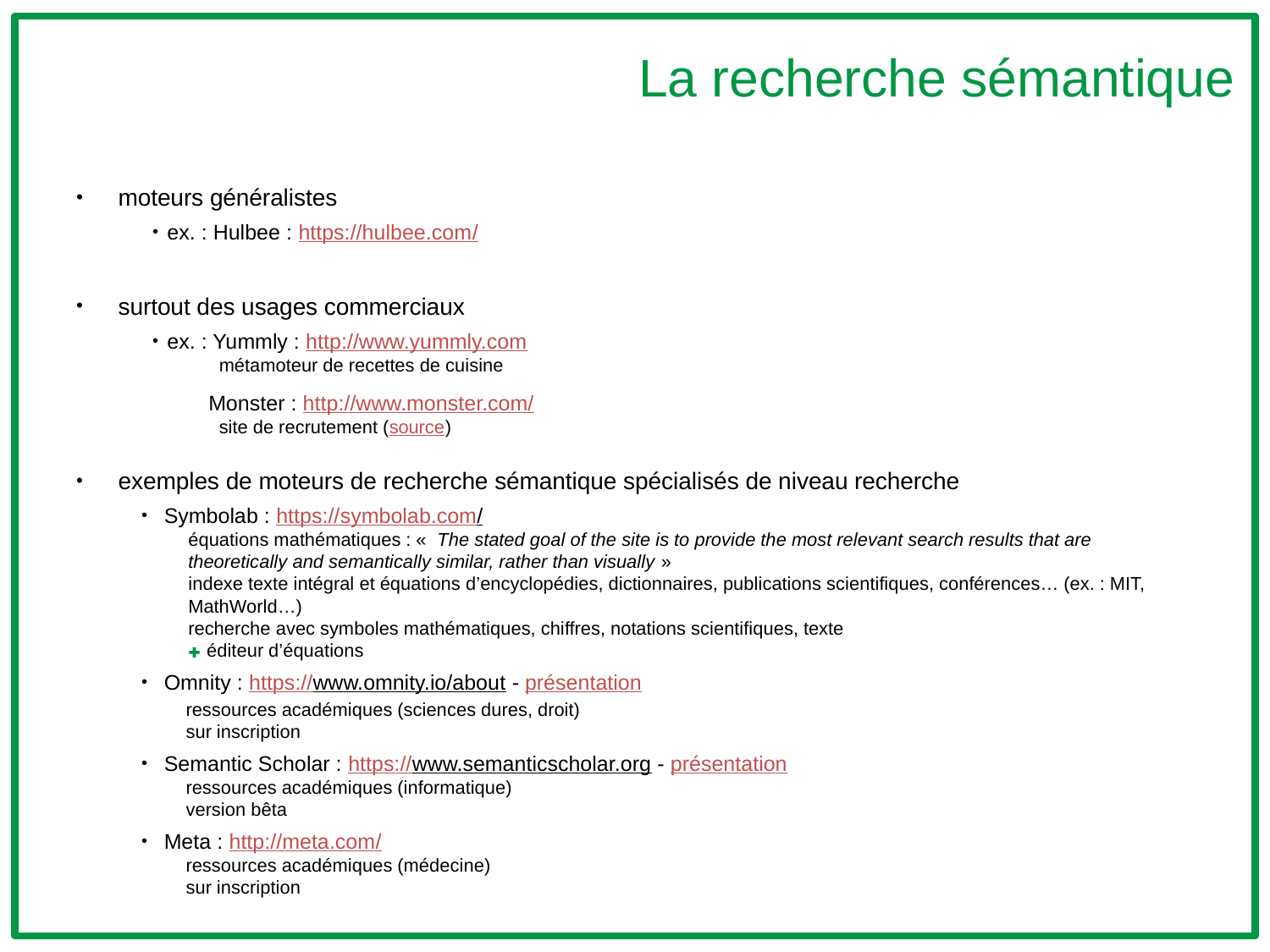

# La recherche sémantique
moteurs généralistes
ex. : Hulbee : https://hulbee.com/

surtout des usages commerciaux
ex. : Yummly : http://www.yummly.com
métamoteur de recettes de cuisine

Monster : http://www.monster.com/
site de recrutement (source)

exemples de moteurs de recherche sémantique spécialisés de niveau recherche
Symbolab : https://symbolab.com/
équations mathématiques : «  The stated goal of the site is to provide the most relevant search results that are theoretically and semantically similar, rather than visually »
indexe texte intégral et équations d’encyclopédies, dictionnaires, publications scientifiques, conférences… (ex. : MIT, MathWorld…)
recherche avec symboles mathématiques, chiffres, notations scientifiques, texte
+ éditeur d’équations
Omnity : https://www.omnity.io/about - présentation
ressources académiques (sciences dures, droit)
sur inscription
Semantic Scholar : https://www.semanticscholar.org - présentation
ressources académiques (informatique)
version bêta
Meta : http://meta.com/
ressources académiques (médecine)
sur inscription